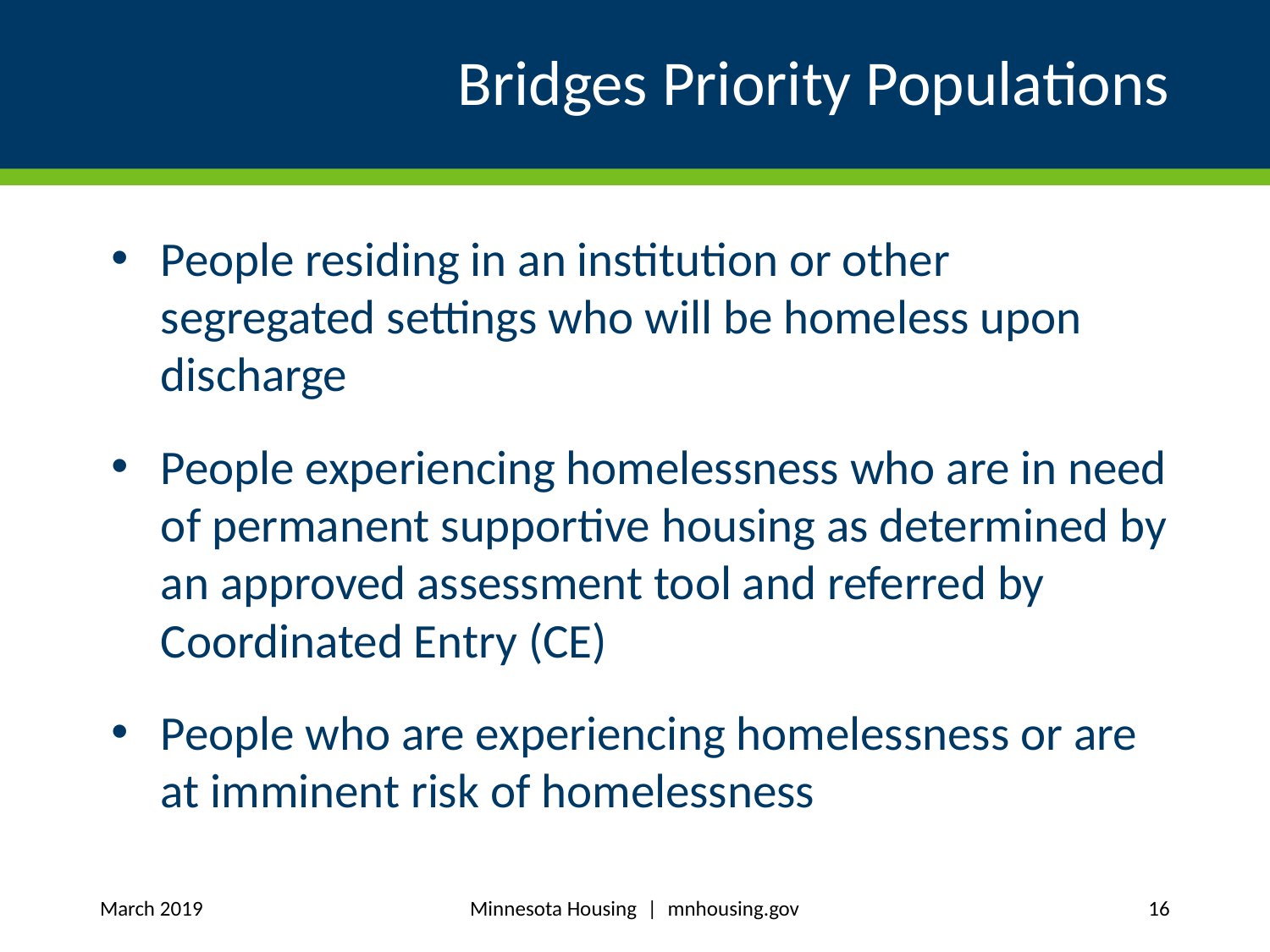

# Bridges Priority Populations
People residing in an institution or other segregated settings who will be homeless upon discharge
People experiencing homelessness who are in need of permanent supportive housing as determined by an approved assessment tool and referred by Coordinated Entry (CE)
People who are experiencing homelessness or are at imminent risk of homelessness
Minnesota Housing | mnhousing.gov
March 2019
16